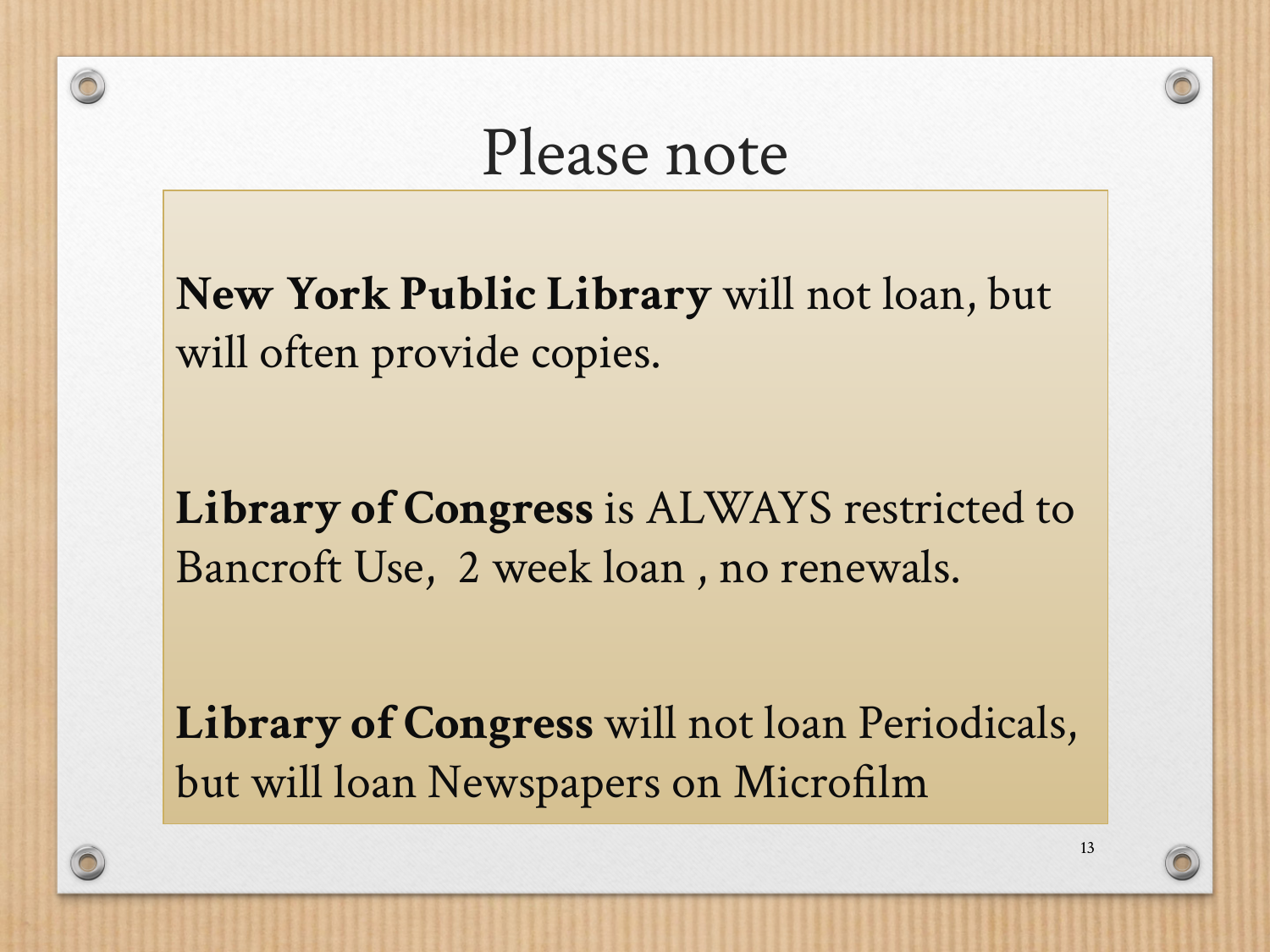

# Please note

New York Public Library will not loan, but will often provide copies.

Library of Congress is ALWAYS restricted to Bancroft Use,  2 week loan , no renewals.

Library of Congress will not loan Periodicals, but will loan Newspapers on Microfilm

13